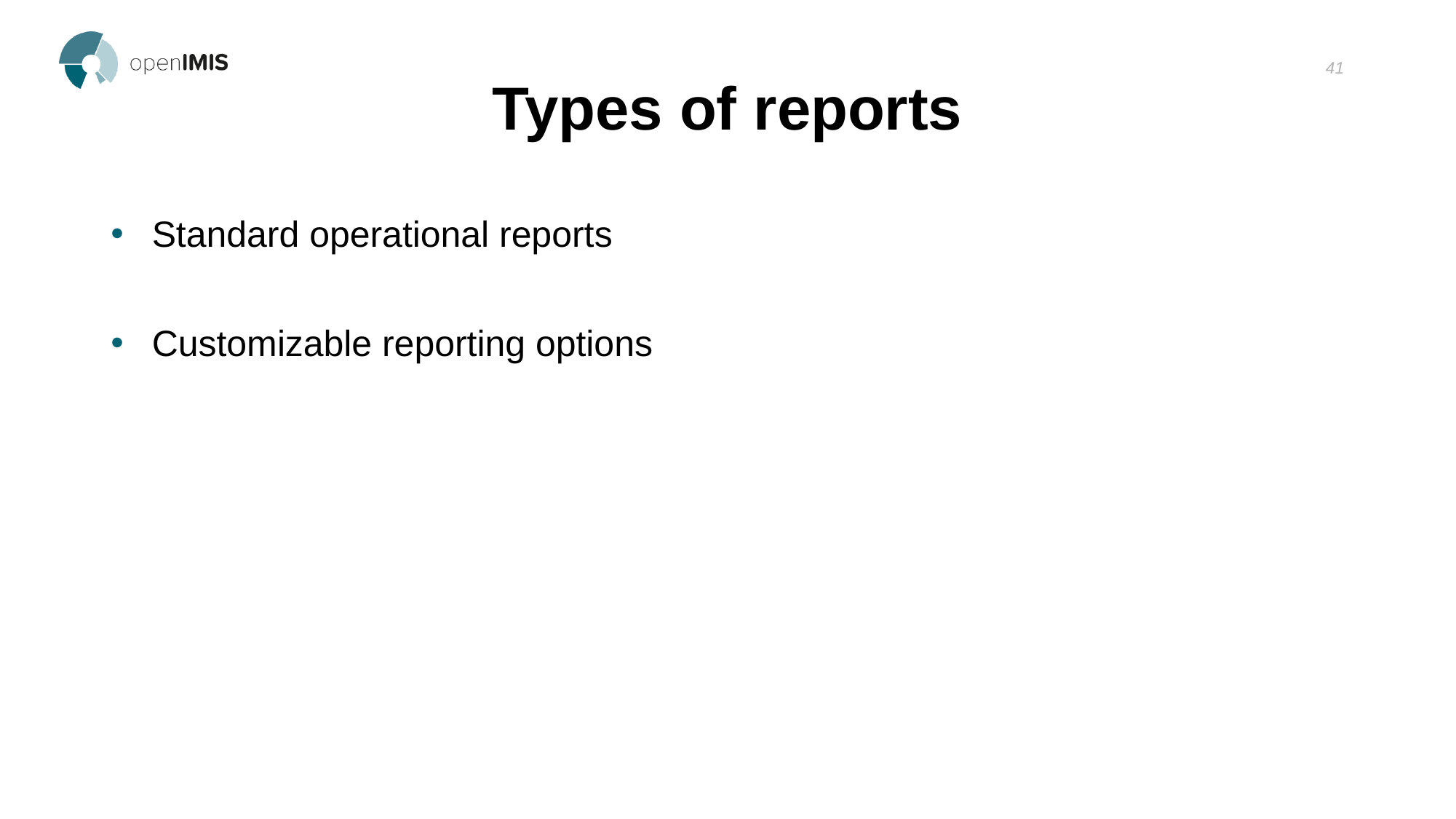

41
# Types of reports
Standard operational reports

Customizable reporting options